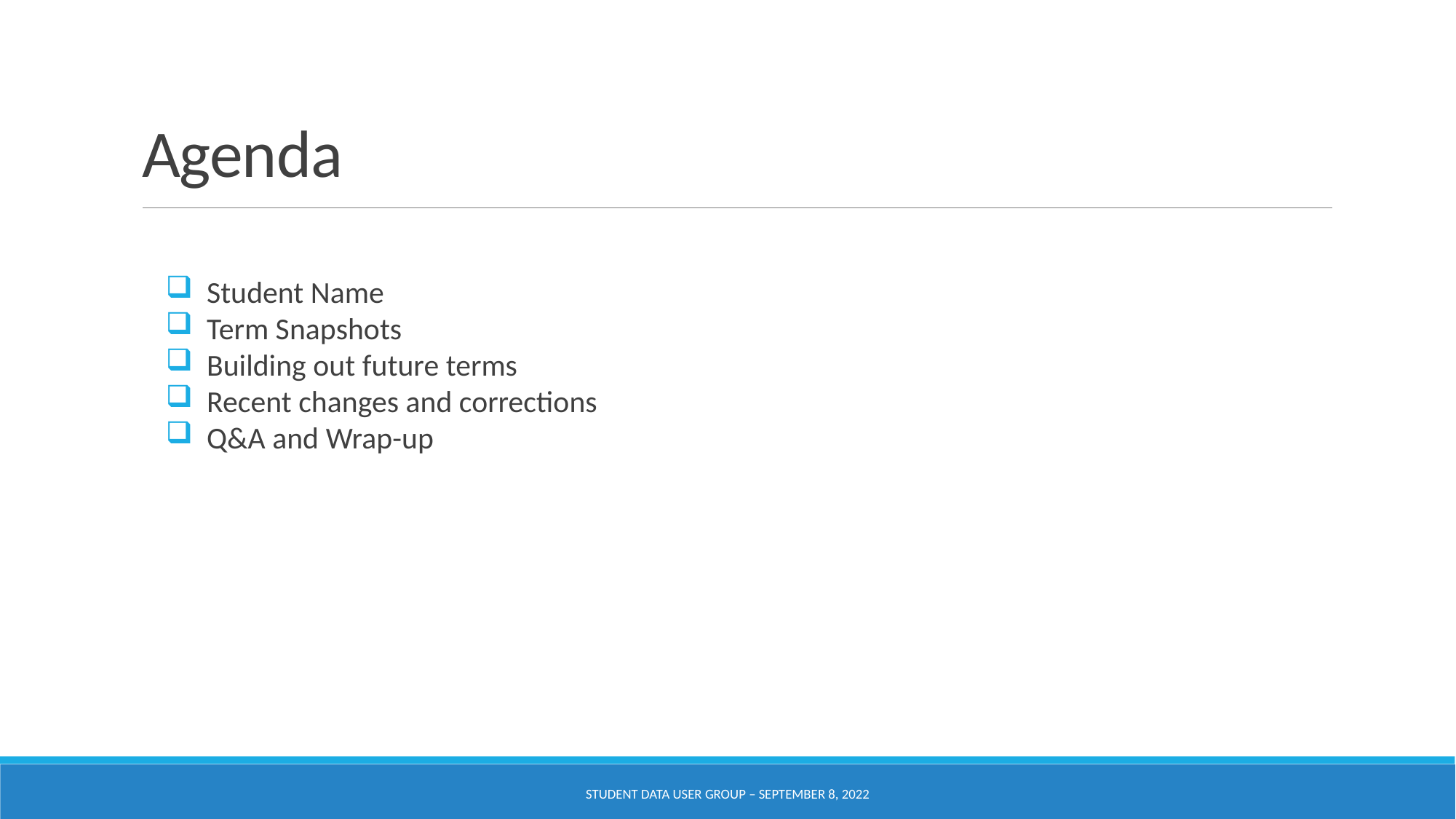

# Agenda

Student Name
Term Snapshots
Building out future terms
Recent changes and corrections
Q&A and Wrap-up
Student Data User Group – September 8, 2022